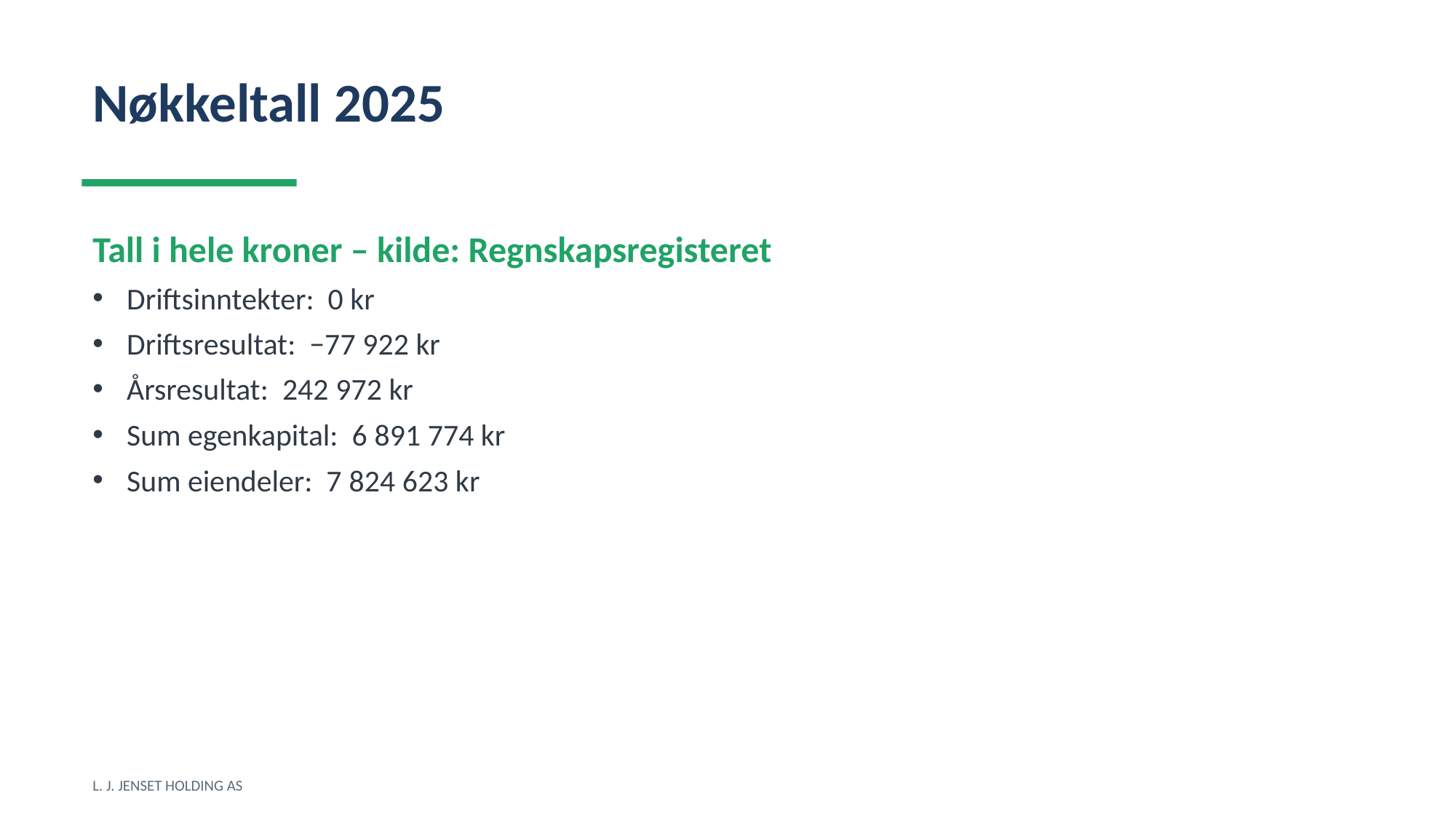

Nøkkeltall 2025

Tall i hele kroner – kilde: Regnskapsregisteret
Driftsinntekter:  0 kr
Driftsresultat:  −77 922 kr
Årsresultat:  242 972 kr
Sum egenkapital:  6 891 774 kr
Sum eiendeler:  7 824 623 kr
L. J. JENSET HOLDING AS